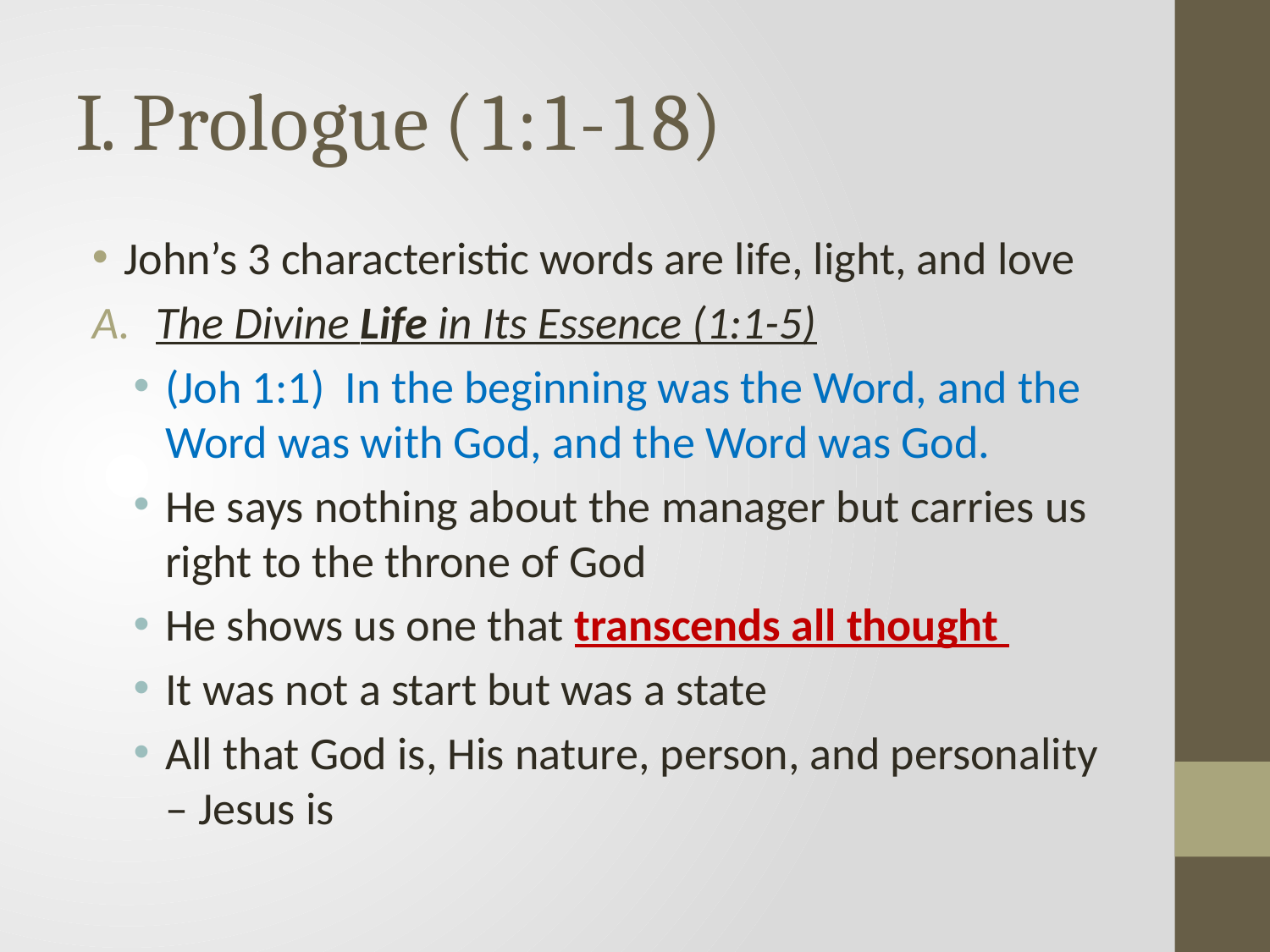

# I. Prologue (1:1-18)
John’s 3 characteristic words are life, light, and love
The Divine Life in Its Essence (1:1-5)
(Joh 1:1)  In the beginning was the Word, and the Word was with God, and the Word was God.
He says nothing about the manager but carries us right to the throne of God
He shows us one that transcends all thought
It was not a start but was a state
All that God is, His nature, person, and personality – Jesus is